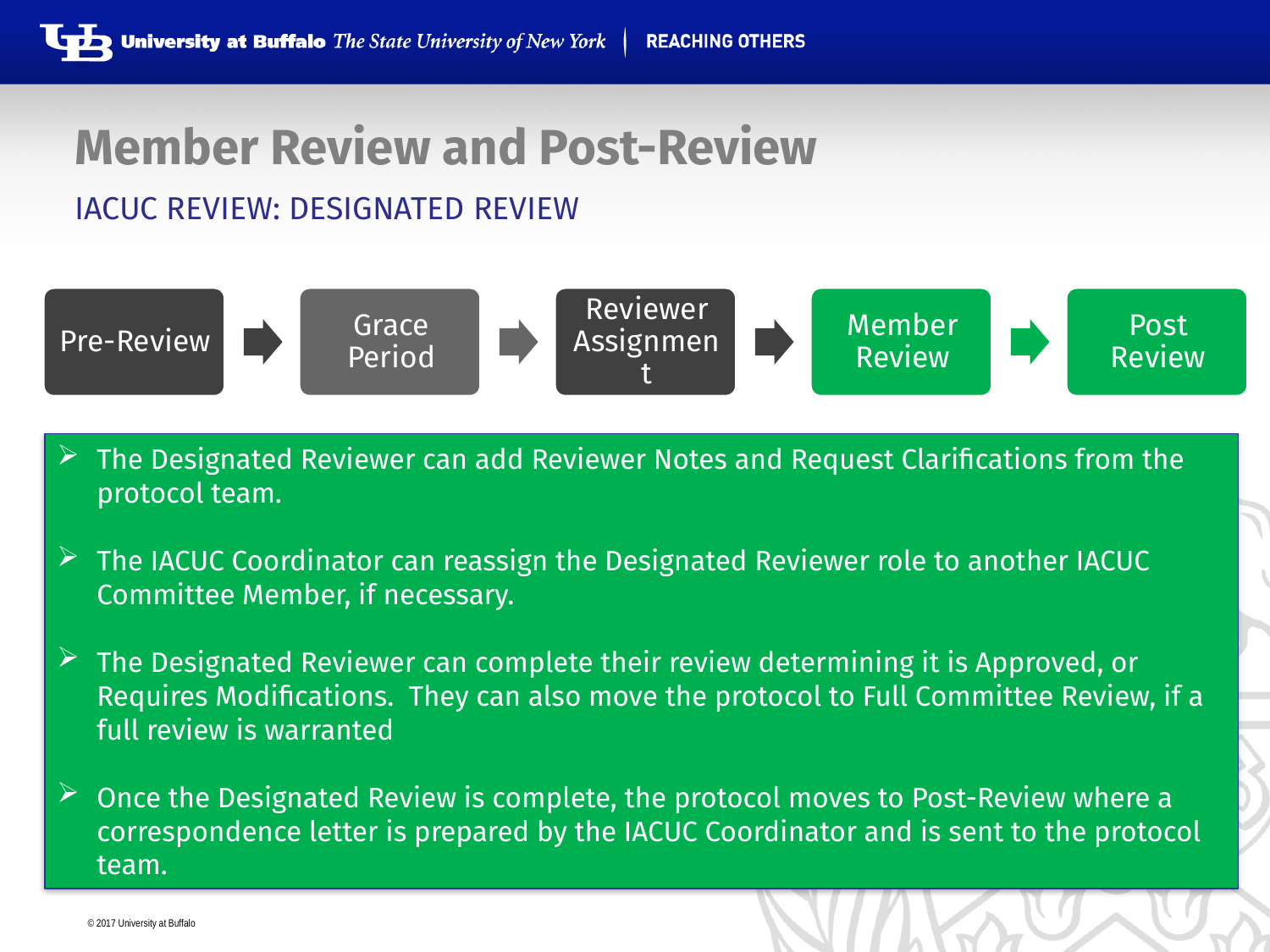

# Member Review and Post-Review
Pre-Review

Grace Period

Reviewer Assignment

Member Review

Post Review
IACUC Review: Designated Review
The Designated Reviewer can add Reviewer Notes and Request Clarifications from the protocol team.
The IACUC Coordinator can reassign the Designated Reviewer role to another IACUC Committee Member, if necessary.
The Designated Reviewer can complete their review determining it is Approved, or Requires Modifications.  They can also move the protocol to Full Committee Review, if a full review is warranted
Once the Designated Review is complete, the protocol moves to Post-Review where a correspondence letter is prepared by the IACUC Coordinator and is sent to the protocol team.